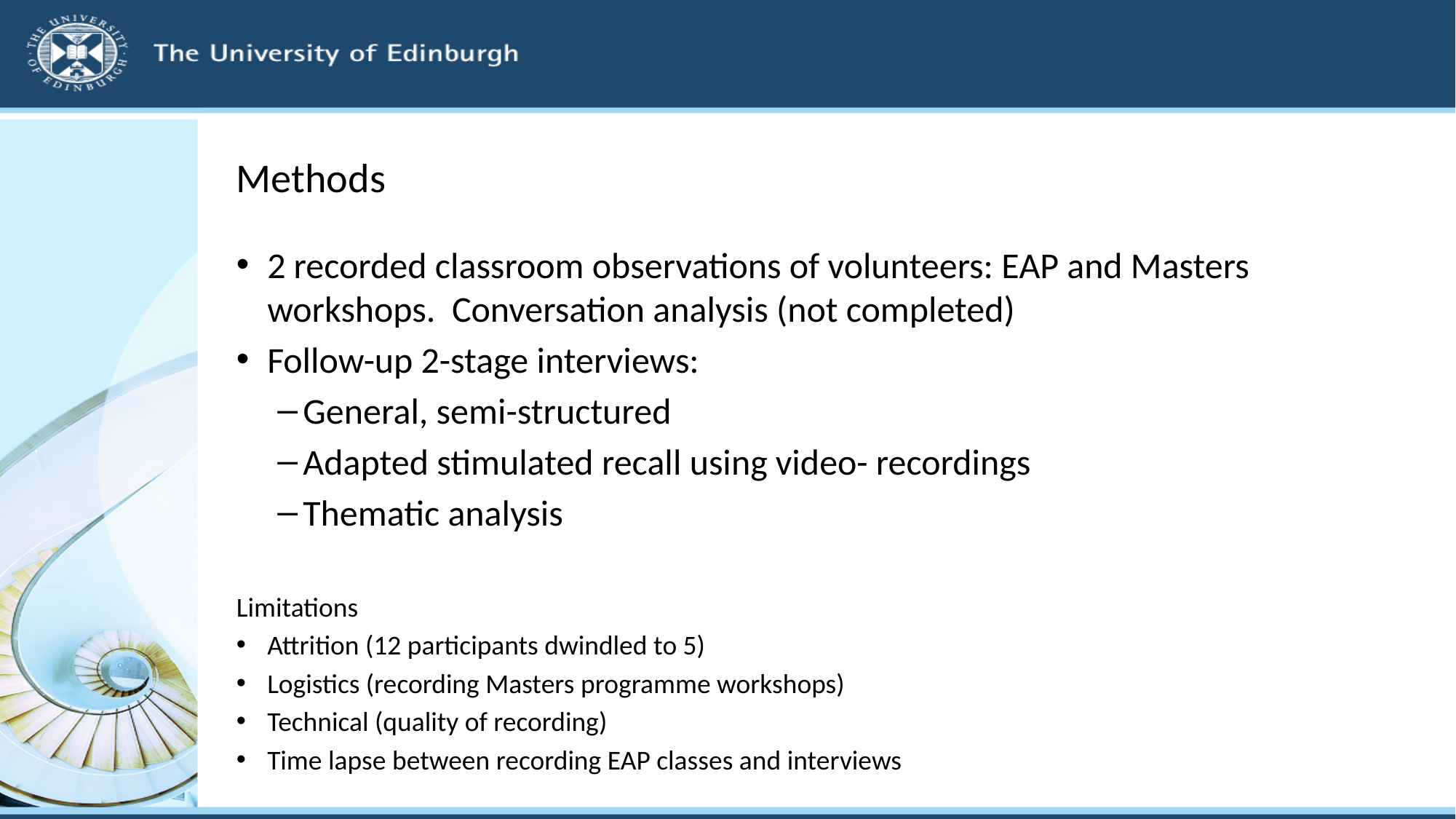

# Methods
2 recorded classroom observations of volunteers: EAP and Masters workshops.  Conversation analysis (not completed)
Follow-up 2-stage interviews:
General, semi-structured
Adapted stimulated recall using video- recordings
Thematic analysis

Limitations
Attrition (12 participants dwindled to 5)
Logistics (recording Masters programme workshops)
Technical (quality of recording)
Time lapse between recording EAP classes and interviews